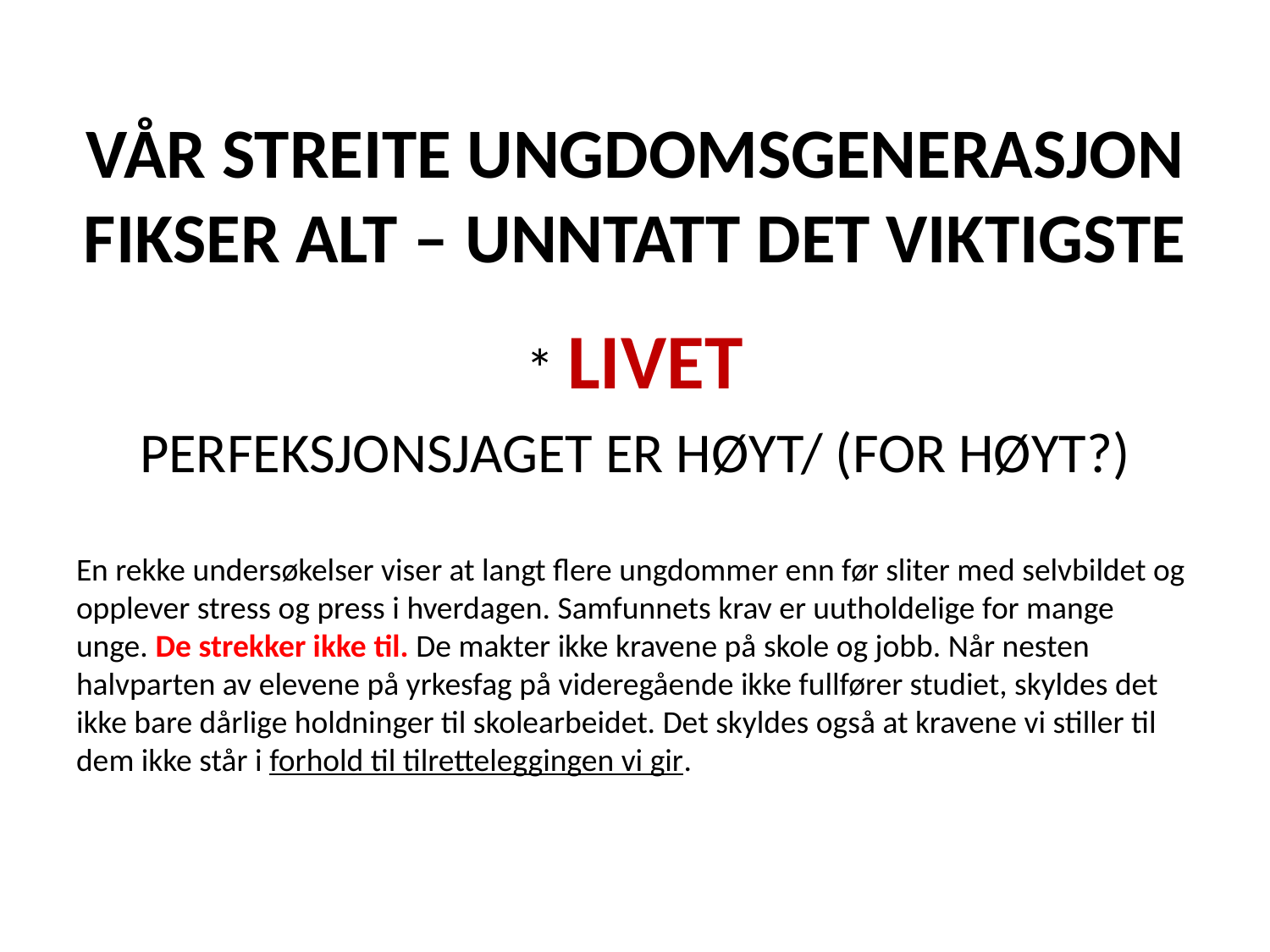

# VÅR STREITE UNGDOMSGENERASJON FIKSER ALT – UNNTATT DET VIKTIGSTE

* LIVET
PERFEKSJONSJAGET ER HØYT/ (FOR HØYT?)

En rekke undersøkelser viser at langt flere ungdommer enn før sliter med selvbildet og opplever stress og press i hverdagen. Samfunnets krav er uutholdelige for mange unge. De strekker ikke til. De makter ikke kravene på skole og jobb. Når nesten halvparten av elevene på yrkesfag på videregående ikke fullfører studiet, skyldes det ikke bare dårlige holdninger til skolearbeidet. Det skyldes også at kravene vi stiller til dem ikke står i forhold til tilretteleggingen vi gir.